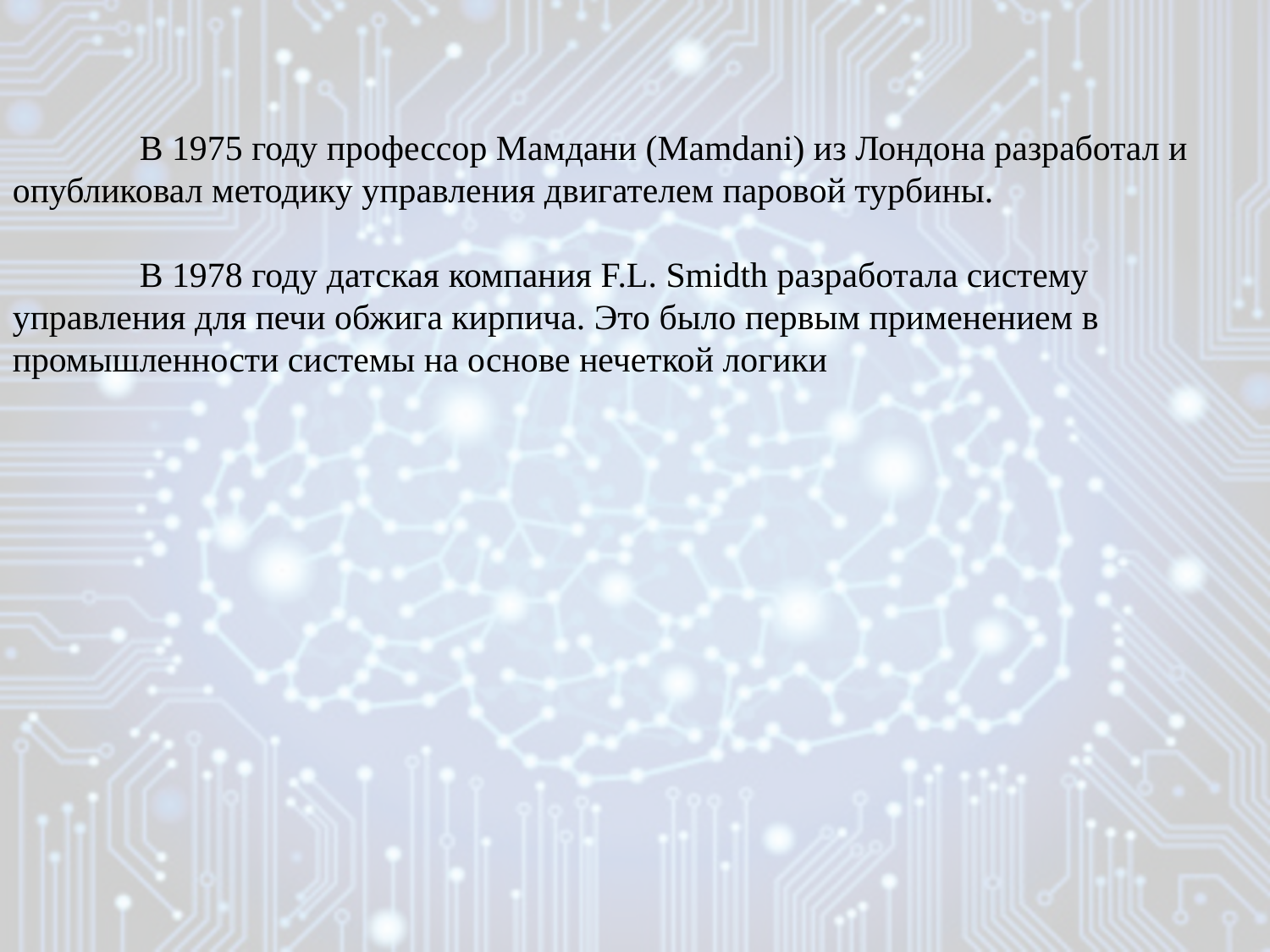

В 1975 году профессор Мамдани (Mamdani) из Лондона разработал и опубликовал методику управления двигателем паровой турбины.

	В 1978 году датская компания F.L. Smidth разработала систему управления для печи обжига кирпича. Это было первым применением в промышленности системы на основе нечеткой логики